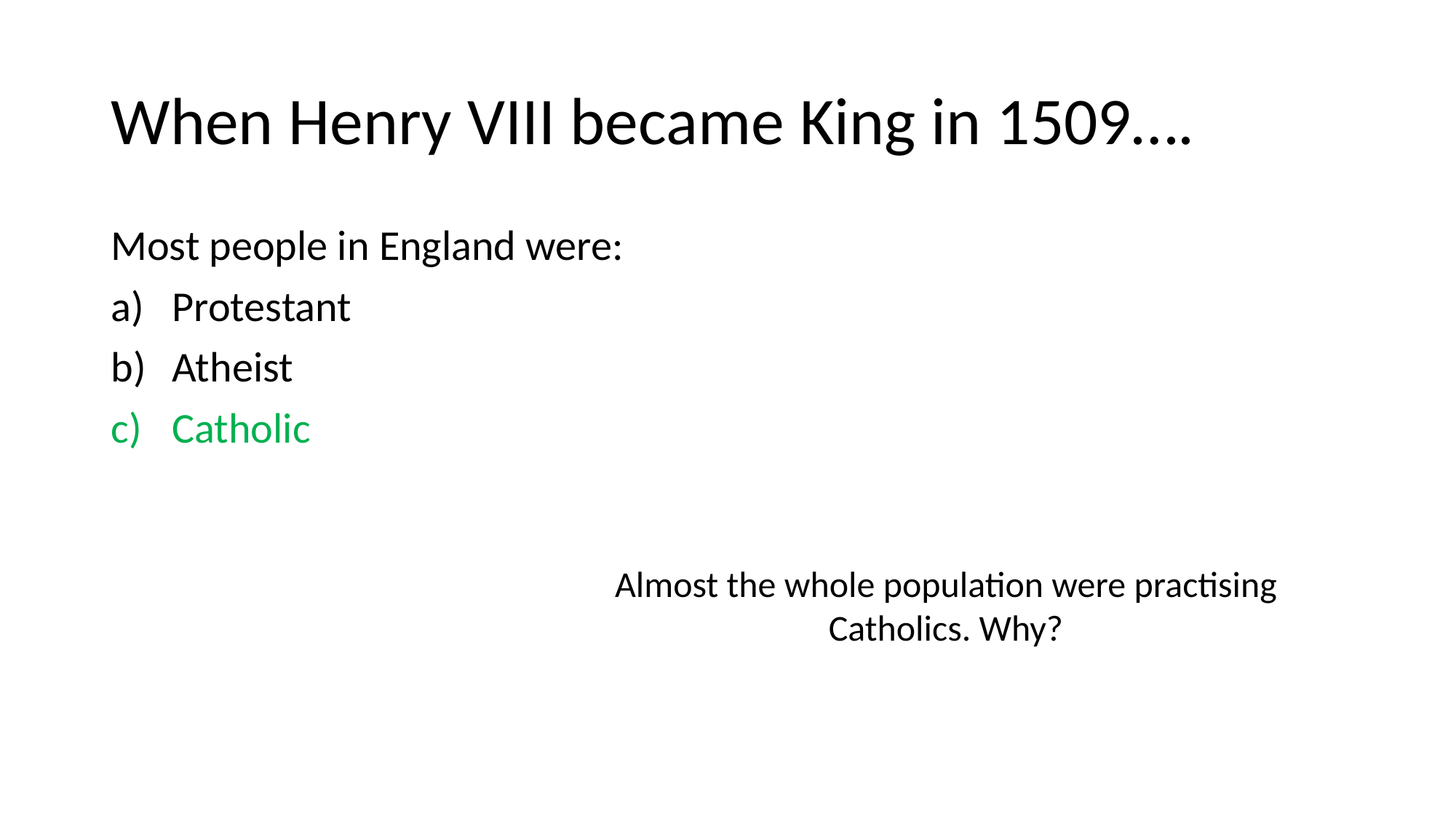

# When Henry VIII became King in 1509….
Most people in England were:
Protestant
Atheist
Catholic
Almost the whole population were practising Catholics. Why?